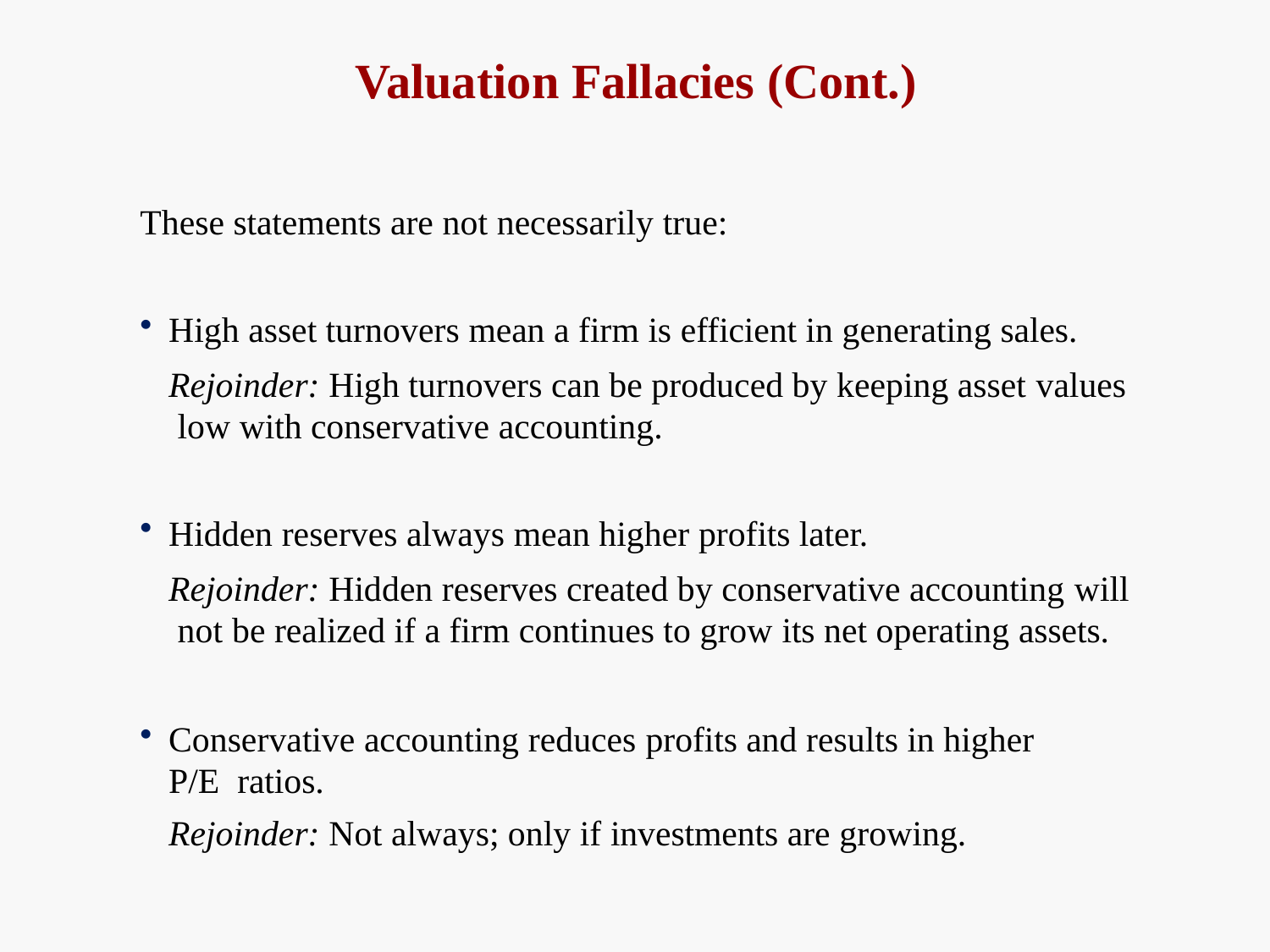

# Valuation Fallacies (Cont.)
These statements are not necessarily true:

High asset turnovers mean a firm is efficient in generating sales.
Rejoinder: High turnovers can be produced by keeping asset values  low with conservative accounting.

Hidden reserves always mean higher profits later.
Rejoinder: Hidden reserves created by conservative accounting will  not be realized if a firm continues to grow its net operating assets.

Conservative accounting reduces profits and results in higher P/E  ratios.
Rejoinder: Not always; only if investments are growing.